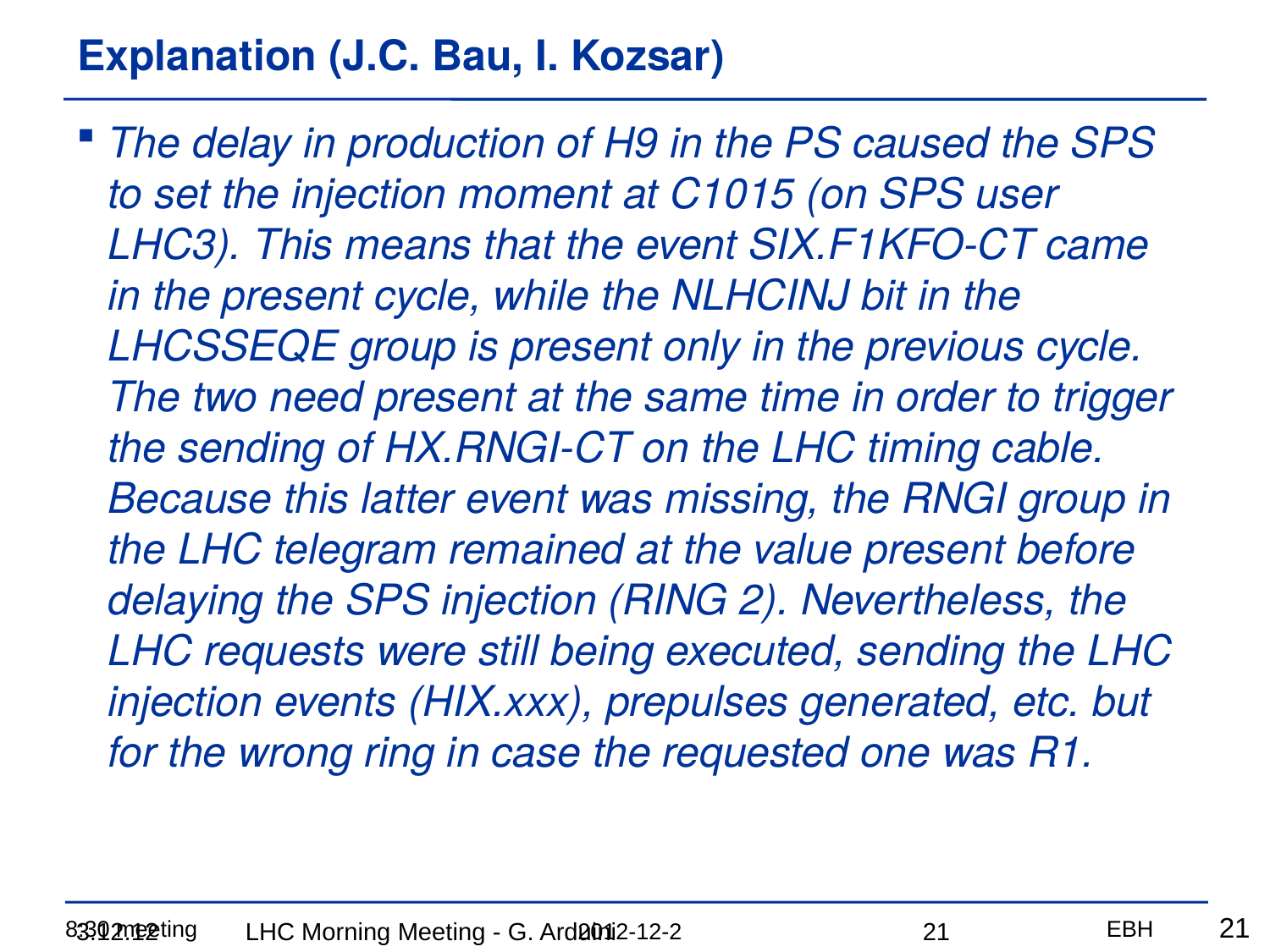

# Explanation (J.C. Bau, I. Kozsar)
The delay in production of H9 in the PS caused the SPS to set the injection moment at C1015 (on SPS user LHC3). This means that the event SIX.F1KFO-CT came in the present cycle, while the NLHCINJ bit in the LHCSSEQE group is present only in the previous cycle. The two need present at the same time in order to trigger the sending of HX.RNGI-CT on the LHC timing cable. Because this latter event was missing, the RNGI group in the LHC telegram remained at the value present before delaying the SPS injection (RING 2). Nevertheless, the LHC requests were still being executed, sending the LHC injection events (HIX.xxx), prepulses generated, etc. but for the wrong ring in case the requested one was R1.
3.12.12
21
LHC Morning Meeting - G. Arduini